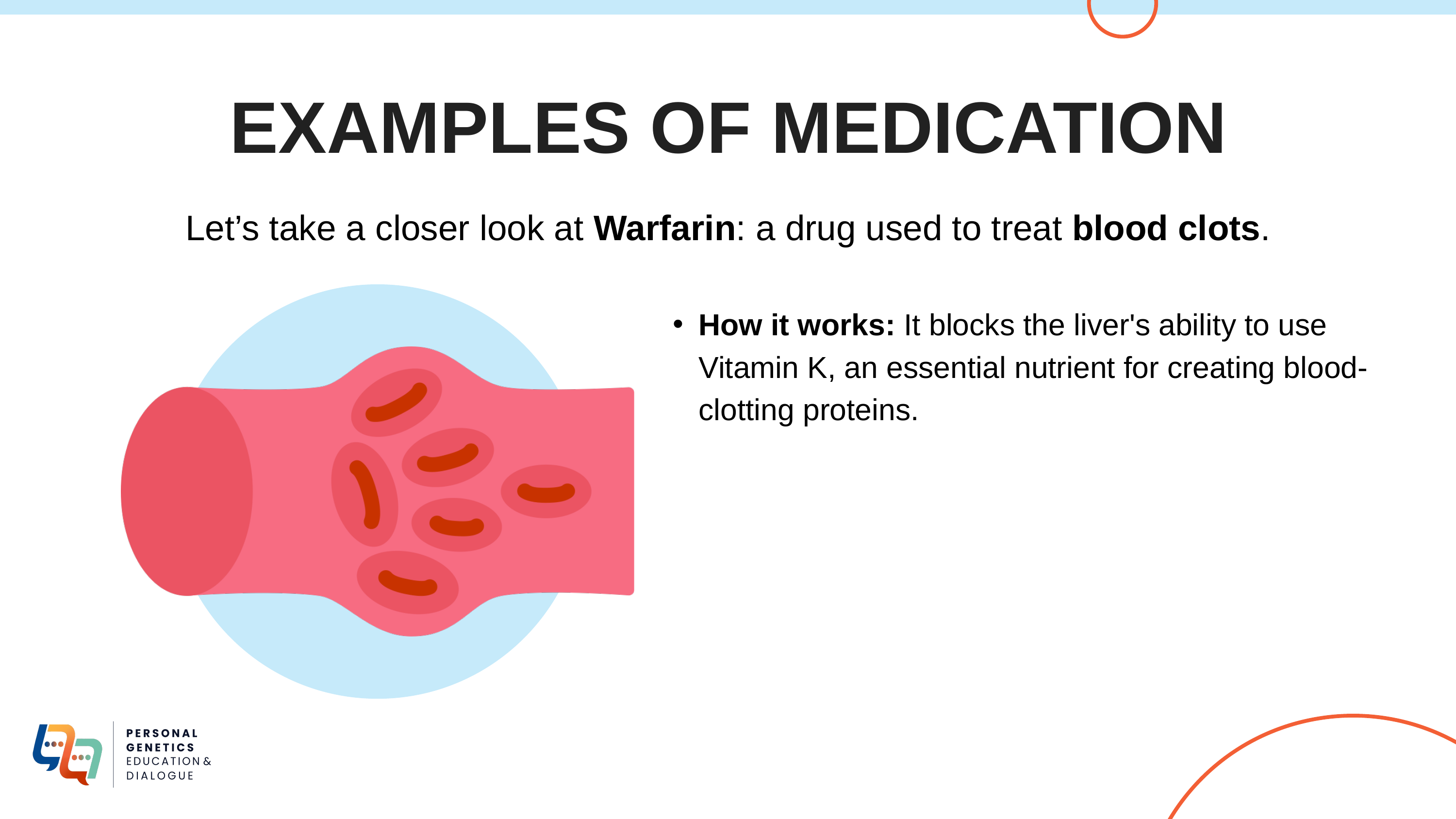

EXAMPLES OF MEDICATION
Let’s take a closer look at Warfarin: a drug used to treat blood clots.

How it works: It blocks the liver's ability to use Vitamin K, an essential nutrient for creating blood-clotting proteins.